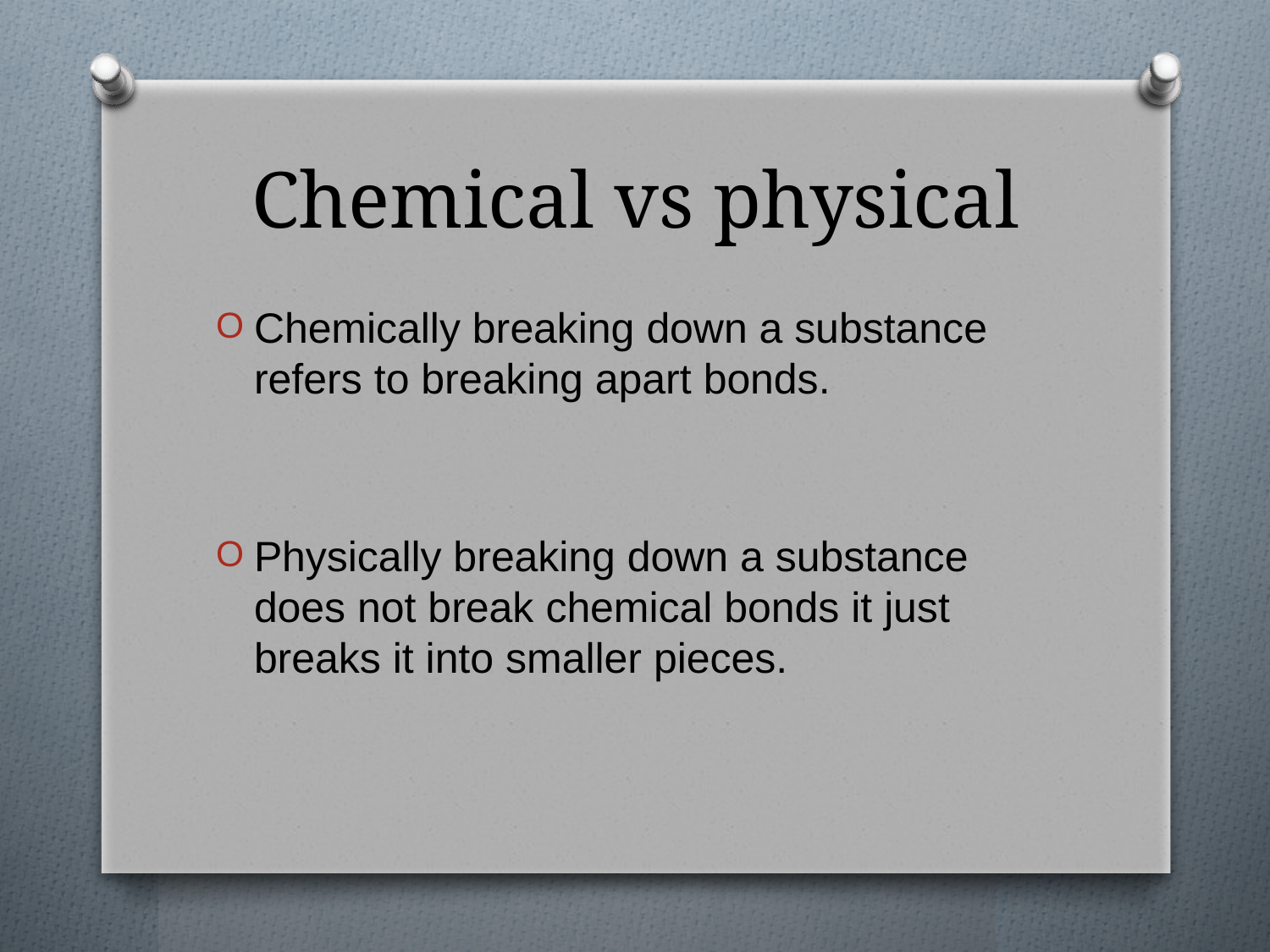

# Chemical vs physical
Chemically breaking down a substance refers to breaking apart bonds.

Physically breaking down a substance does not break chemical bonds it just breaks it into smaller pieces.